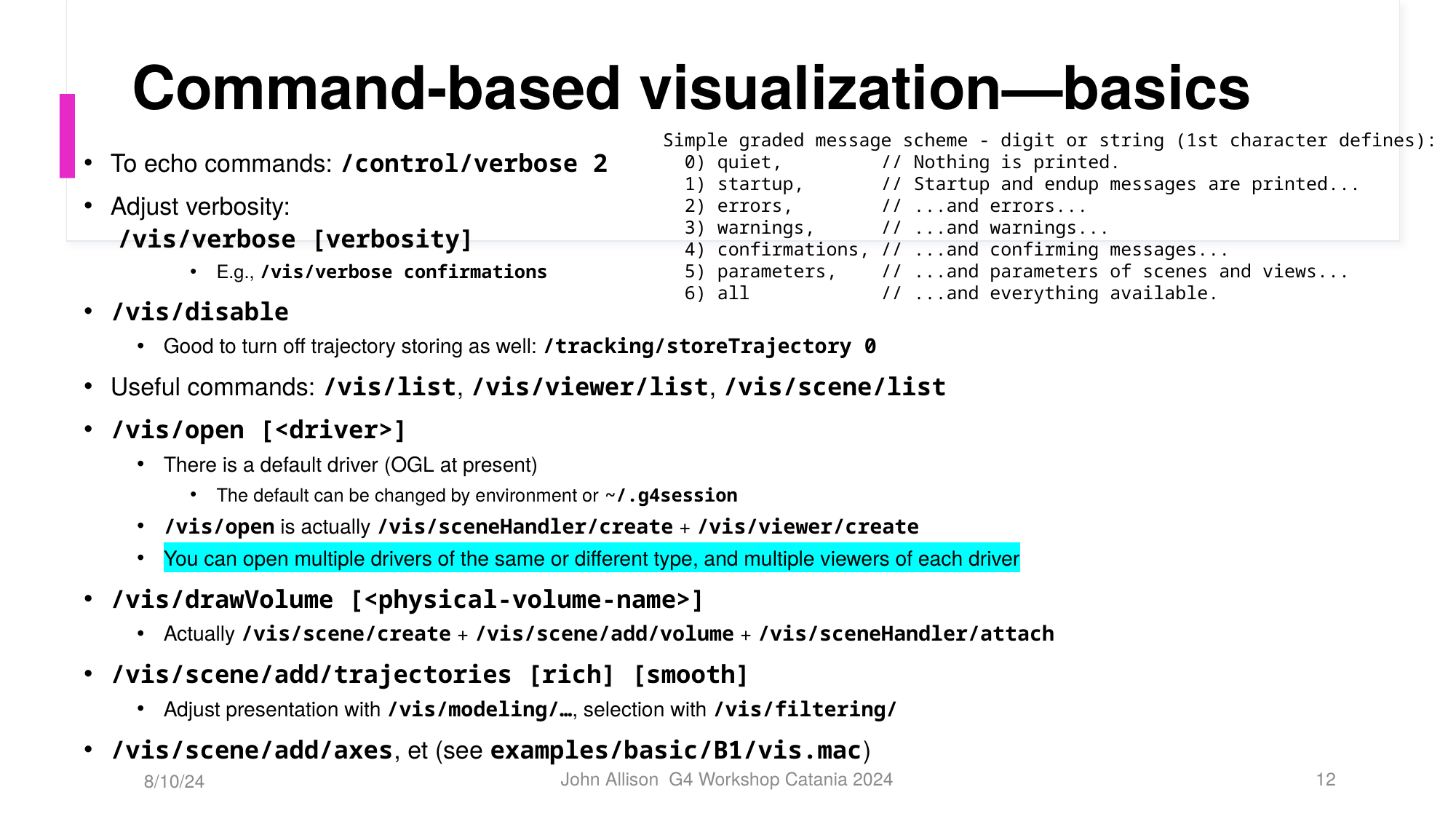

# Command-based visualization—basics
Simple graded message scheme - digit or string (1st character defines):
  0) quiet,         // Nothing is printed.
  1) startup,       // Startup and endup messages are printed...
  2) errors,        // ...and errors...
  3) warnings,      // ...and warnings...
  4) confirmations, // ...and confirming messages...
  5) parameters,    // ...and parameters of scenes and views...
  6) all            // ...and everything available.
To echo commands: /control/verbose 2
Adjust verbosity:
 /vis/verbose [verbosity]
E.g., /vis/verbose confirmations
/vis/disable
Good to turn off trajectory storing as well: /tracking/storeTrajectory 0
Useful commands: /vis/list, /vis/viewer/list, /vis/scene/list
/vis/open [<driver>]
There is a default driver (OGL at present)
The default can be changed by environment or ~/.g4session
/vis/open is actually /vis/sceneHandler/create + /vis/viewer/create
You can open multiple drivers of the same or different type, and multiple viewers of each driver
/vis/drawVolume [<physical-volume-name>]
Actually /vis/scene/create + /vis/scene/add/volume + /vis/sceneHandler/attach
/vis/scene/add/trajectories [rich] [smooth]
Adjust presentation with /vis/modeling/…, selection with /vis/filtering/
/vis/scene/add/axes, et (see examples/basic/B1/vis.mac)
8/10/24
John Allison  G4 Workshop Catania 2024
12